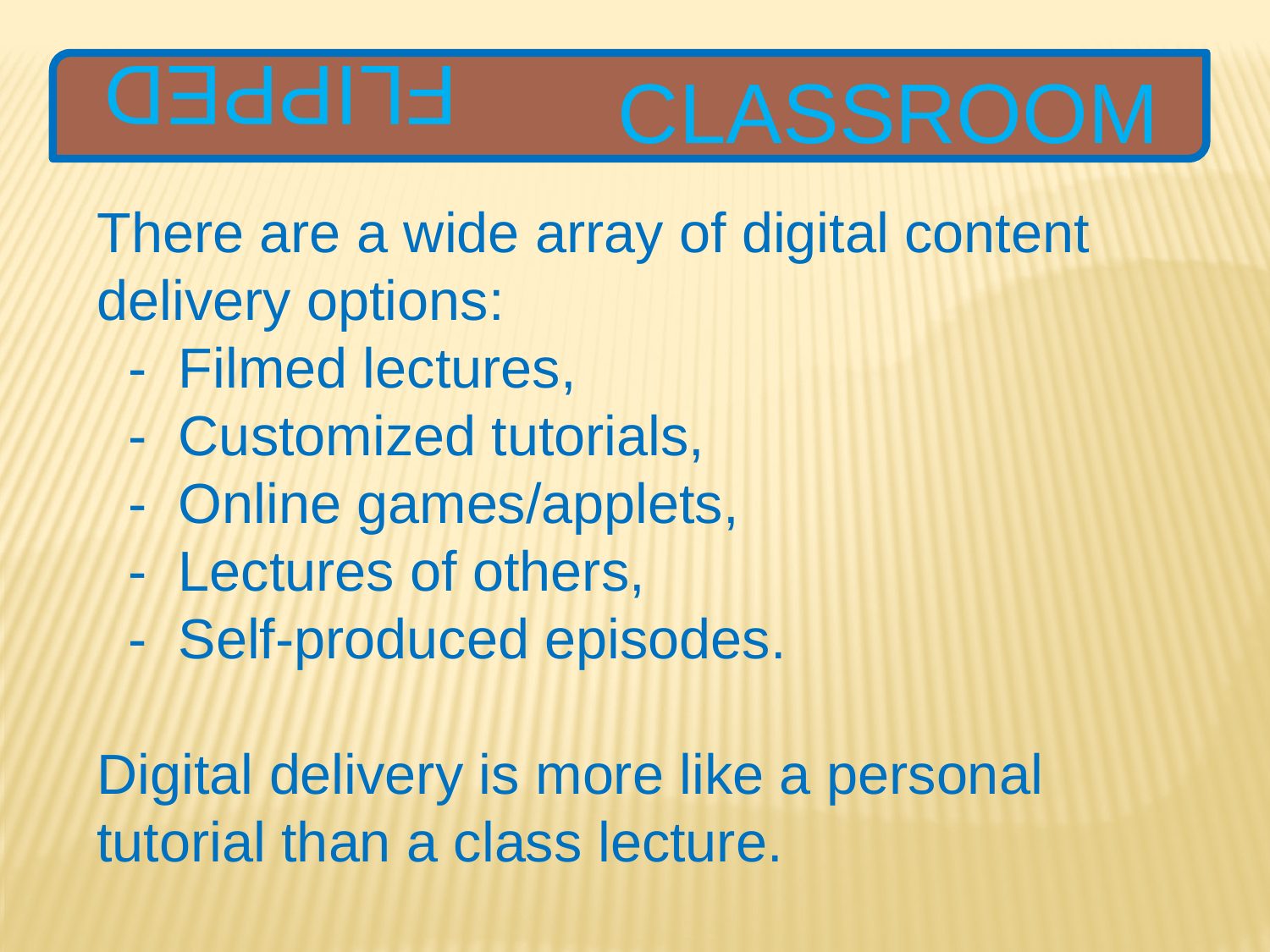

FLIPPED

CLASSROOM
There are a wide array of digital content delivery options:
  -  Filmed lectures,
  -  Customized tutorials,
  -  Online games/applets,
  -  Lectures of others,
  -  Self-produced episodes.

Digital delivery is more like a personal tutorial than a class lecture.